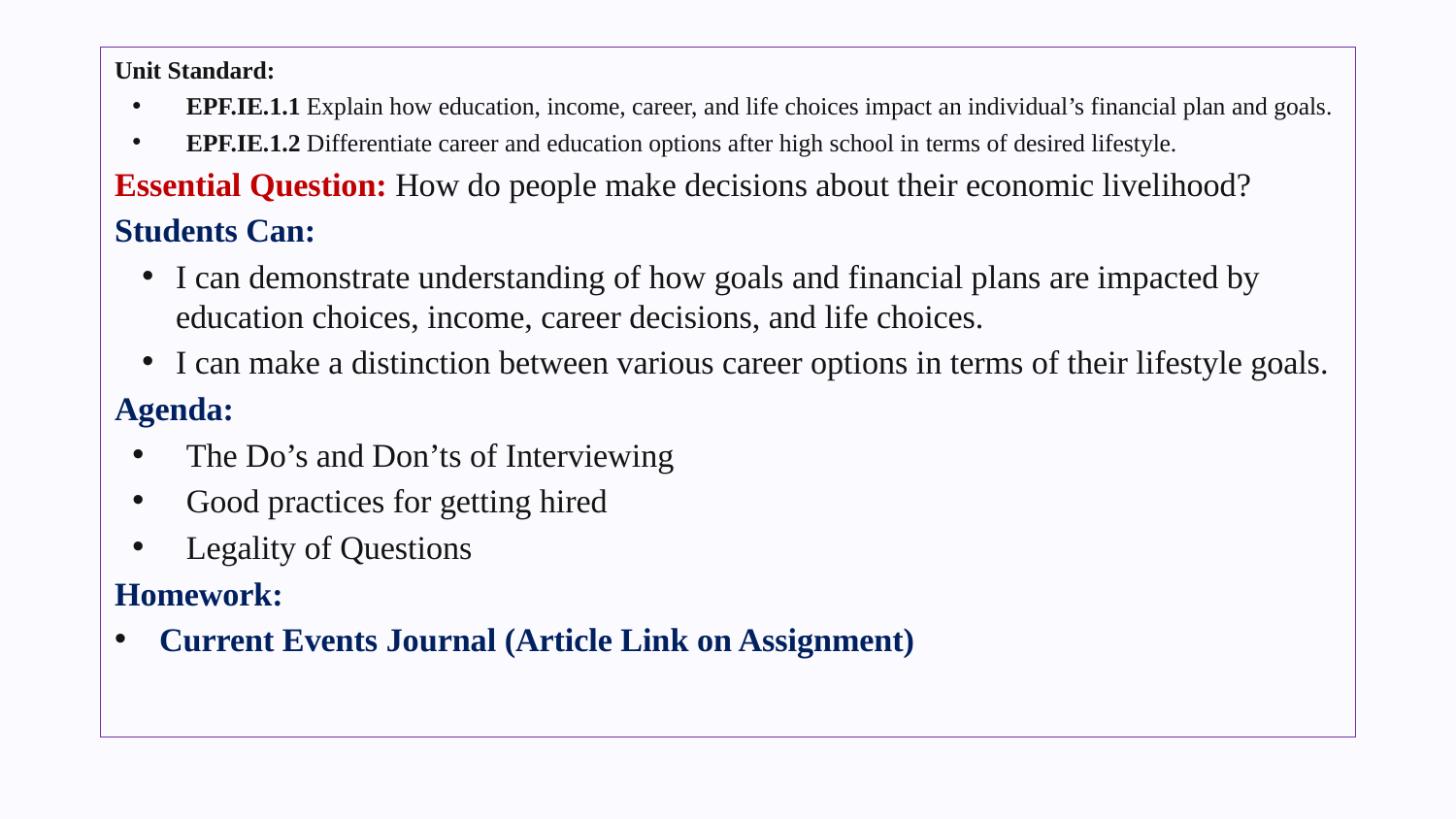

Unit Standard:
EPF.IE.1.1 Explain how education, income, career, and life choices impact an individual’s financial plan and goals.
EPF.IE.1.2 Differentiate career and education options after high school in terms of desired lifestyle.
Essential Question: How do people make decisions about their economic livelihood?
Students Can:
I can demonstrate understanding of how goals and financial plans are impacted by education choices, income, career decisions, and life choices.
I can make a distinction between various career options in terms of their lifestyle goals.
Agenda:
The Do’s and Don’ts of Interviewing
Good practices for getting hired
Legality of Questions
Homework:
Current Events Journal (Article Link on Assignment)